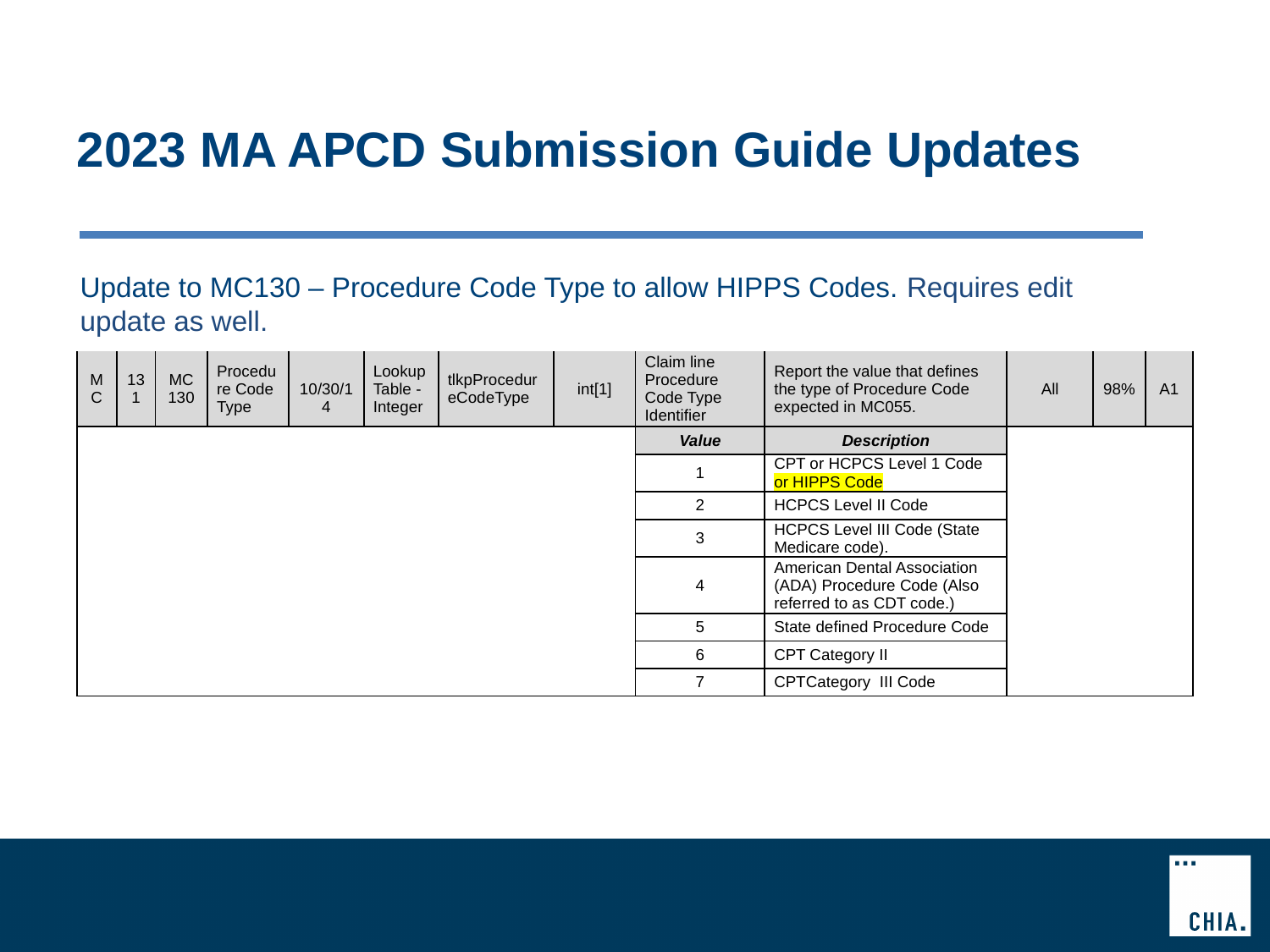

# 2023 MA APCD Submission Guide Updates
Update to MC130 – Procedure Code Type to allow HIPPS Codes. Requires edit update as well.

| MC | 131 | MC130 | Procedure Code Type | 10/30/14 | Lookup Table - Integer | tlkpProcedureCodeType | int[1] | Claim line Procedure Code Type Identifier | Report the value that defines the type of Procedure Code expected in MC055. | All | 98% | A1 |
| --- | --- | --- | --- | --- | --- | --- | --- | --- | --- | --- | --- | --- |
|  |  |  |  |  |  |  |  | Value | Description |  |  |  |
|  |  |  |  |  |  |  |  | 1 | CPT or HCPCS Level 1 Code or HIPPS Code |  |  |  |
|  |  |  |  |  |  |  |  | 2 | HCPCS Level II Code |  |  |  |
|  |  |  |  |  |  |  |  | 3 | HCPCS Level III Code (State Medicare code). |  |  |  |
|  |  |  |  |  |  |  |  | 4 | American Dental Association (ADA) Procedure Code (Also referred to as CDT code.) |  |  |  |
|  |  |  |  |  |  |  |  | 5 | State defined Procedure Code |  |  |  |
|  |  |  |  |  |  |  |  | 6 | CPT Category II |  |  |  |
|  |  |  |  |  |  |  |  | 7 | CPTCategory III Code |  |  |  |